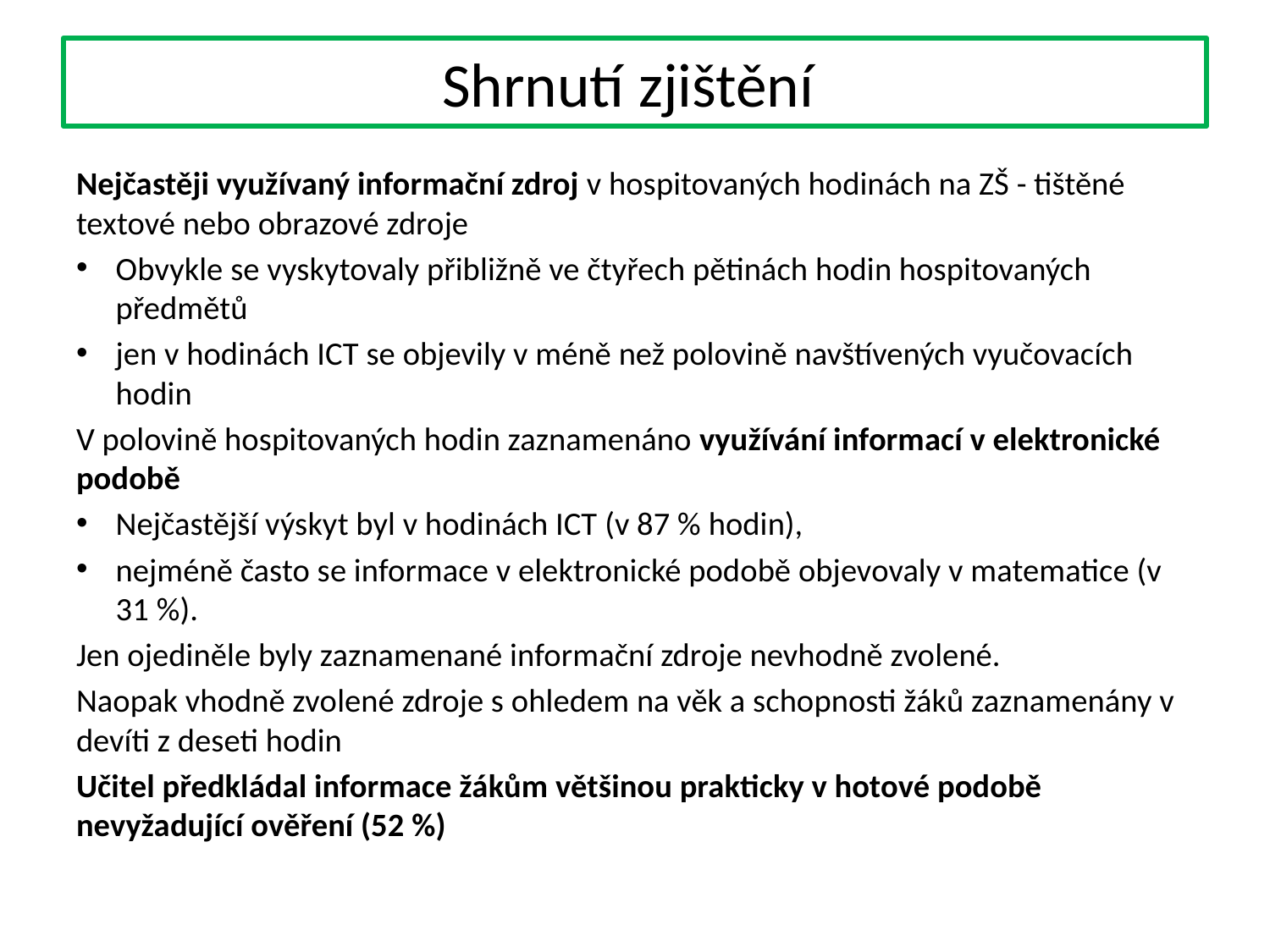

# Shrnutí zjištění
Nejčastěji využívaný informační zdroj v hospitovaných hodinách na ZŠ - tištěné textové nebo obrazové zdroje
Obvykle se vyskytovaly přibližně ve čtyřech pětinách hodin hospitovaných předmětů
jen v hodinách ICT se objevily v méně než polovině navštívených vyučovacích hodin
V polovině hospitovaných hodin zaznamenáno využívání informací v elektronické podobě
Nejčastější výskyt byl v hodinách ICT (v 87 % hodin),
nejméně často se informace v elektronické podobě objevovaly v matematice (v 31 %).
Jen ojediněle byly zaznamenané informační zdroje nevhodně zvolené.
Naopak vhodně zvolené zdroje s ohledem na věk a schopnosti žáků zaznamenány v devíti z deseti hodin
Učitel předkládal informace žákům většinou prakticky v hotové podobě nevyžadující ověření (52 %)